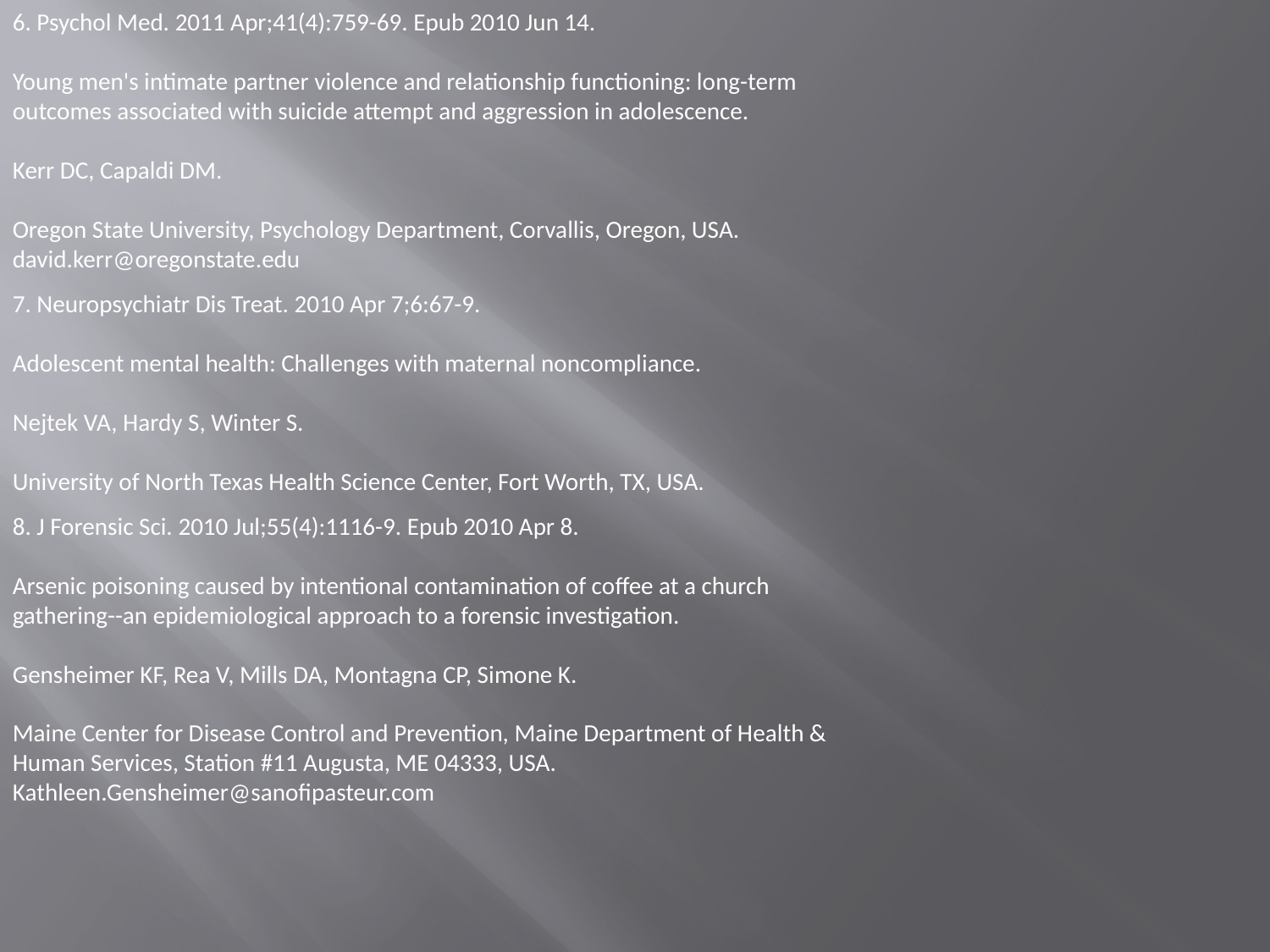

6. Psychol Med. 2011 Apr;41(4):759-69. Epub 2010 Jun 14.

Young men's intimate partner violence and relationship functioning: long-term
outcomes associated with suicide attempt and aggression in adolescence.

Kerr DC, Capaldi DM.

Oregon State University, Psychology Department, Corvallis, Oregon, USA.
david.kerr@oregonstate.edu
7. Neuropsychiatr Dis Treat. 2010 Apr 7;6:67-9.

Adolescent mental health: Challenges with maternal noncompliance.

Nejtek VA, Hardy S, Winter S.

University of North Texas Health Science Center, Fort Worth, TX, USA.
8. J Forensic Sci. 2010 Jul;55(4):1116-9. Epub 2010 Apr 8.

Arsenic poisoning caused by intentional contamination of coffee at a church
gathering--an epidemiological approach to a forensic investigation.

Gensheimer KF, Rea V, Mills DA, Montagna CP, Simone K.

Maine Center for Disease Control and Prevention, Maine Department of Health &
Human Services, Station #11 Augusta, ME 04333, USA.
Kathleen.Gensheimer@sanofipasteur.com